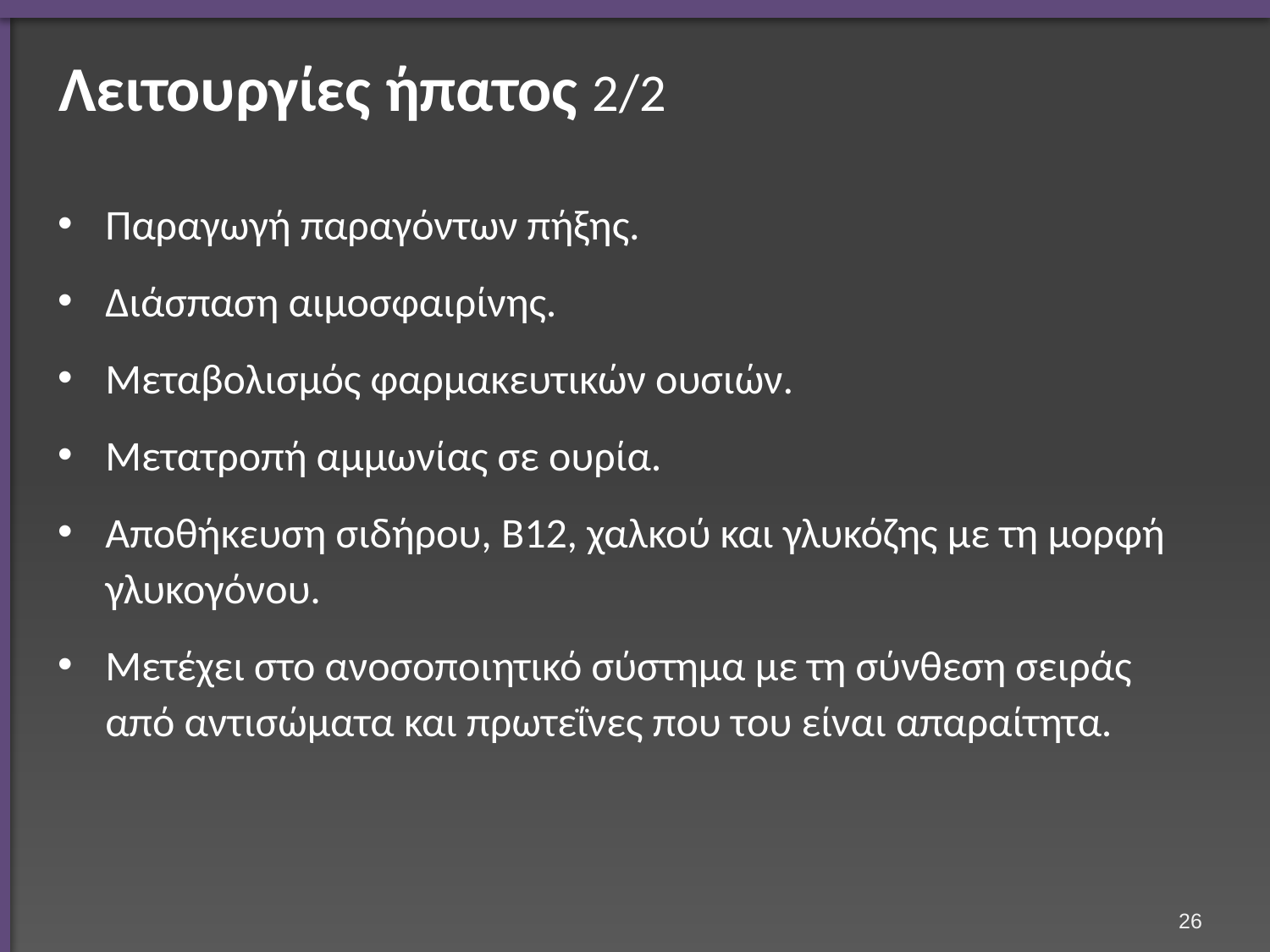

# Λειτουργίες ήπατος 2/2
Παραγωγή παραγόντων πήξης.
Διάσπαση αιμοσφαιρίνης.
Μεταβολισμός φαρμακευτικών ουσιών.
Μετατροπή αμμωνίας σε ουρία.
Αποθήκευση σιδήρου, Β12, χαλκού και γλυκόζης με τη μορφή γλυκογόνου.
Μετέχει στο ανοσοποιητικό σύστημα με τη σύνθεση σειράς από αντισώματα και πρωτεΐνες που του είναι απαραίτητα.
26